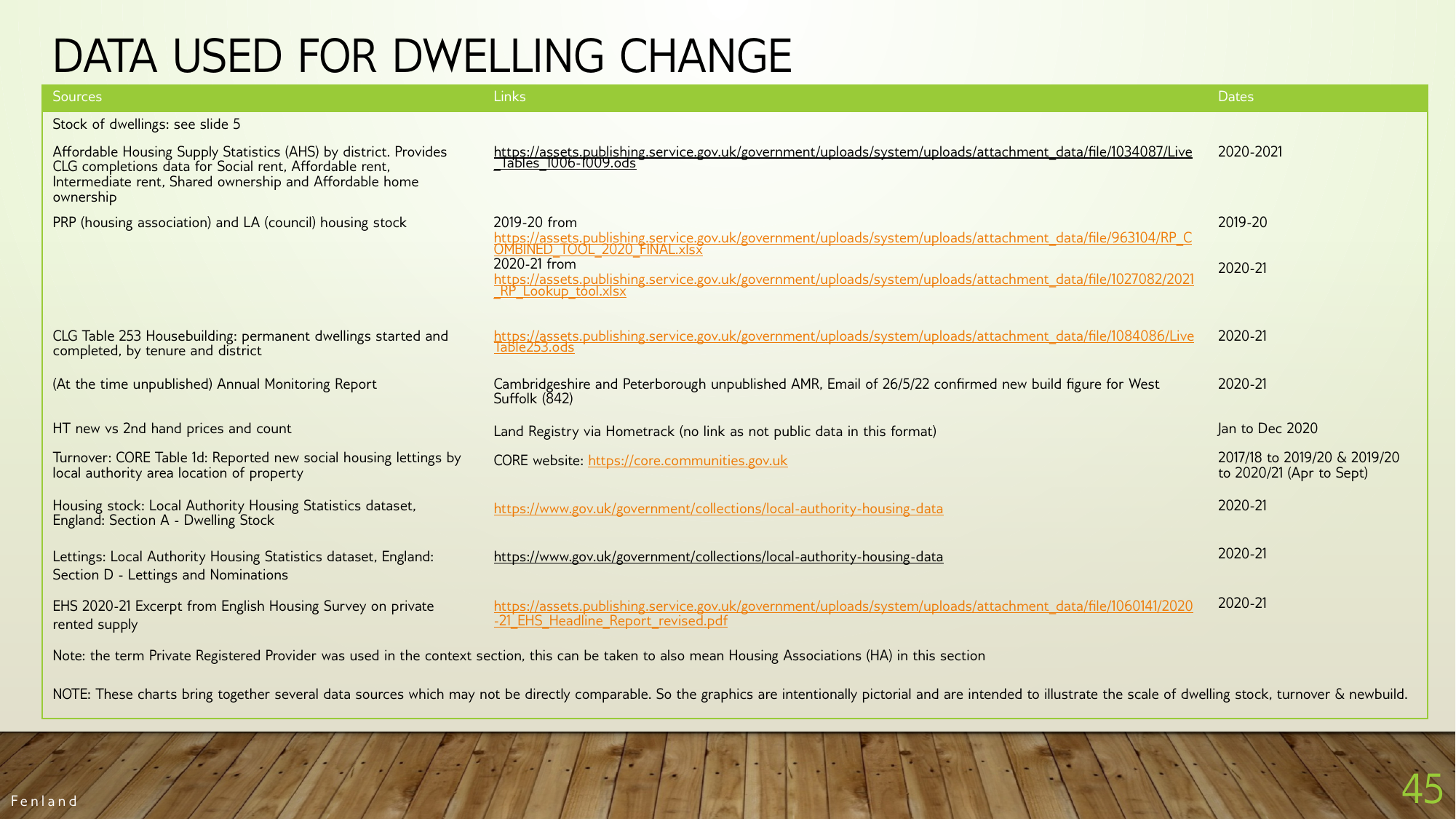

Data used for dwelling change
| Sources | Links | Dates |
| --- | --- | --- |
| Stock of dwellings: see slide 5 |  |  |
| Affordable Housing Supply Statistics (AHS) by district. Provides CLG completions data for Social rent, Affordable rent, Intermediate rent, Shared ownership and Affordable home ownership | https://assets.publishing.service.gov.uk/government/uploads/system/uploads/attachment\_data/file/1034087/Live\_Tables\_1006-1009.ods | 2020-2021 |
| PRP (housing association) and LA (council) housing stock | 2019-20 from https://assets.publishing.service.gov.uk/government/uploads/system/uploads/attachment\_data/file/963104/RP\_COMBINED\_TOOL\_2020\_FINAL.xlsx 2020-21 from https://assets.publishing.service.gov.uk/government/uploads/system/uploads/attachment\_data/file/1027082/2021\_RP\_Lookup\_tool.xlsx | 2019-20 2020-21 |
| CLG Table 253 Housebuilding: permanent dwellings started and completed, by tenure and district | https://assets.publishing.service.gov.uk/government/uploads/system/uploads/attachment\_data/file/1084086/LiveTable253.ods | 2020-21 |
| (At the time unpublished) Annual Monitoring Report | Cambridgeshire and Peterborough unpublished AMR, Email of 26/5/22 confirmed new build figure for West Suffolk (842) | 2020-21 |
| HT new vs 2nd hand prices and count | Land Registry via Hometrack (no link as not public data in this format) | Jan to Dec 2020 |
| Turnover: CORE Table 1d: Reported new social housing lettings by local authority area location of property | CORE website: https://core.communities.gov.uk | 2017/18 to 2019/20 & 2019/20 to 2020/21 (Apr to Sept) |
| Housing stock: Local Authority Housing Statistics dataset, England: Section A - Dwelling Stock | https://www.gov.uk/government/collections/local-authority-housing-data | 2020-21 |
| Lettings: Local Authority Housing Statistics dataset, England: Section D - Lettings and Nominations | https://www.gov.uk/government/collections/local-authority-housing-data | 2020-21 |
| EHS 2020-21 Excerpt from English Housing Survey on private rented supply | https://assets.publishing.service.gov.uk/government/uploads/system/uploads/attachment\_data/file/1060141/2020-21\_EHS\_Headline\_Report\_revised.pdf | 2020-21 |
| Note: the term Private Registered Provider was used in the context section, this can be taken to also mean Housing Associations (HA) in this section |  |  |
| NOTE: These charts bring together several data sources which may not be directly comparable. So the graphics are intentionally pictorial and are intended to illustrate the scale of dwelling stock, turnover & newbuild. |  |  |
45
Fenland